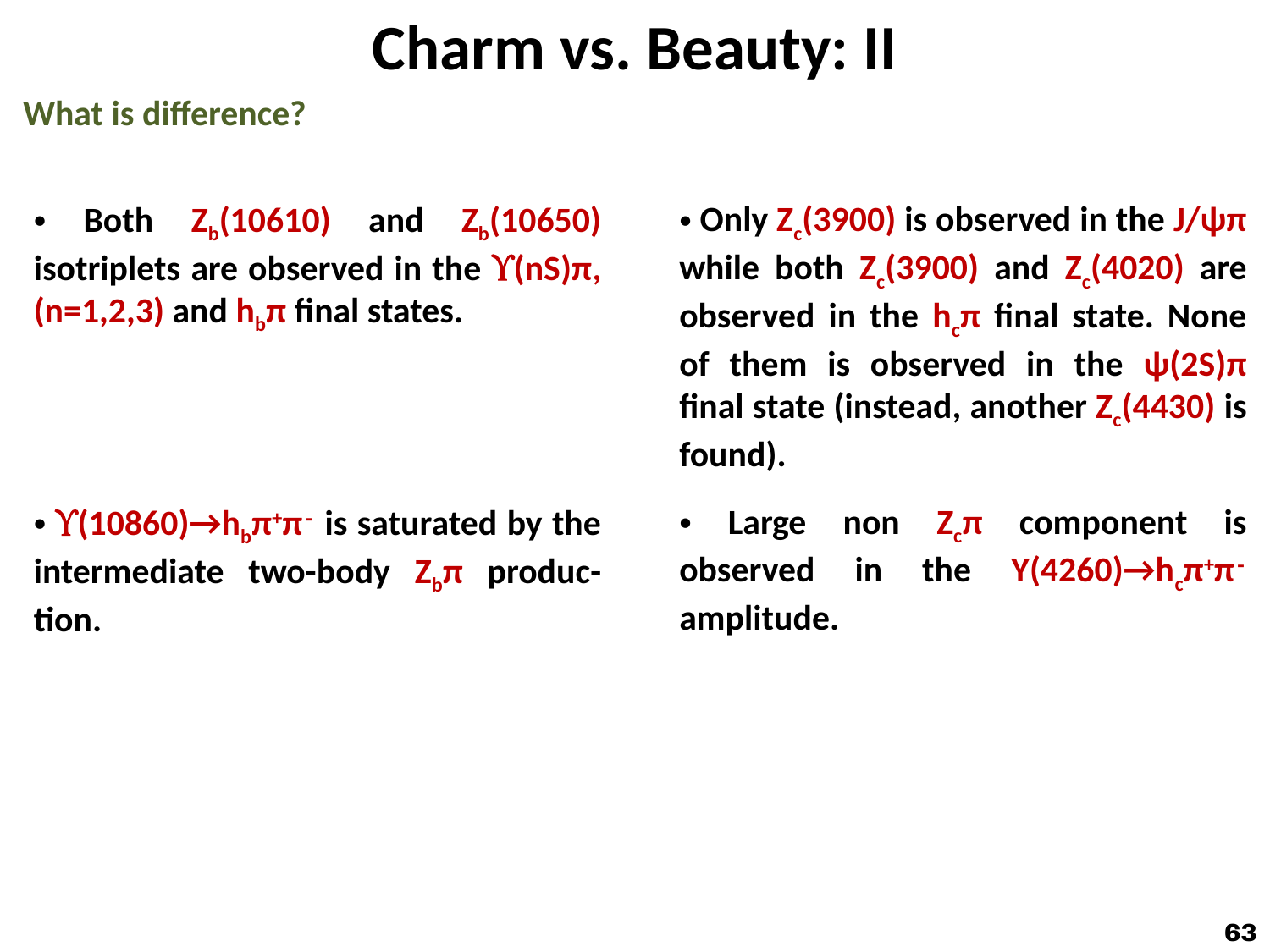

Charm vs. Beauty: II
What is difference?
 Both Zb(10610) and Zb(10650) isotriplets are observed in the ϒ(nS)π, (n=1,2,3) and hbπ final states.
 Only Zc(3900) is observed in the J/ψπ while both Zc(3900) and Zc(4020) are observed in the hcπ final state. None of them is observed in the ψ(2S)π final state (instead, another Zc(4430) is found).
 Large non Zcπ component is observed in the Y(4260)→hcπ+π- amplitude.
 ϒ(10860)→hbπ+π- is saturated by the intermediate two-body Zbπ produc-tion.
63